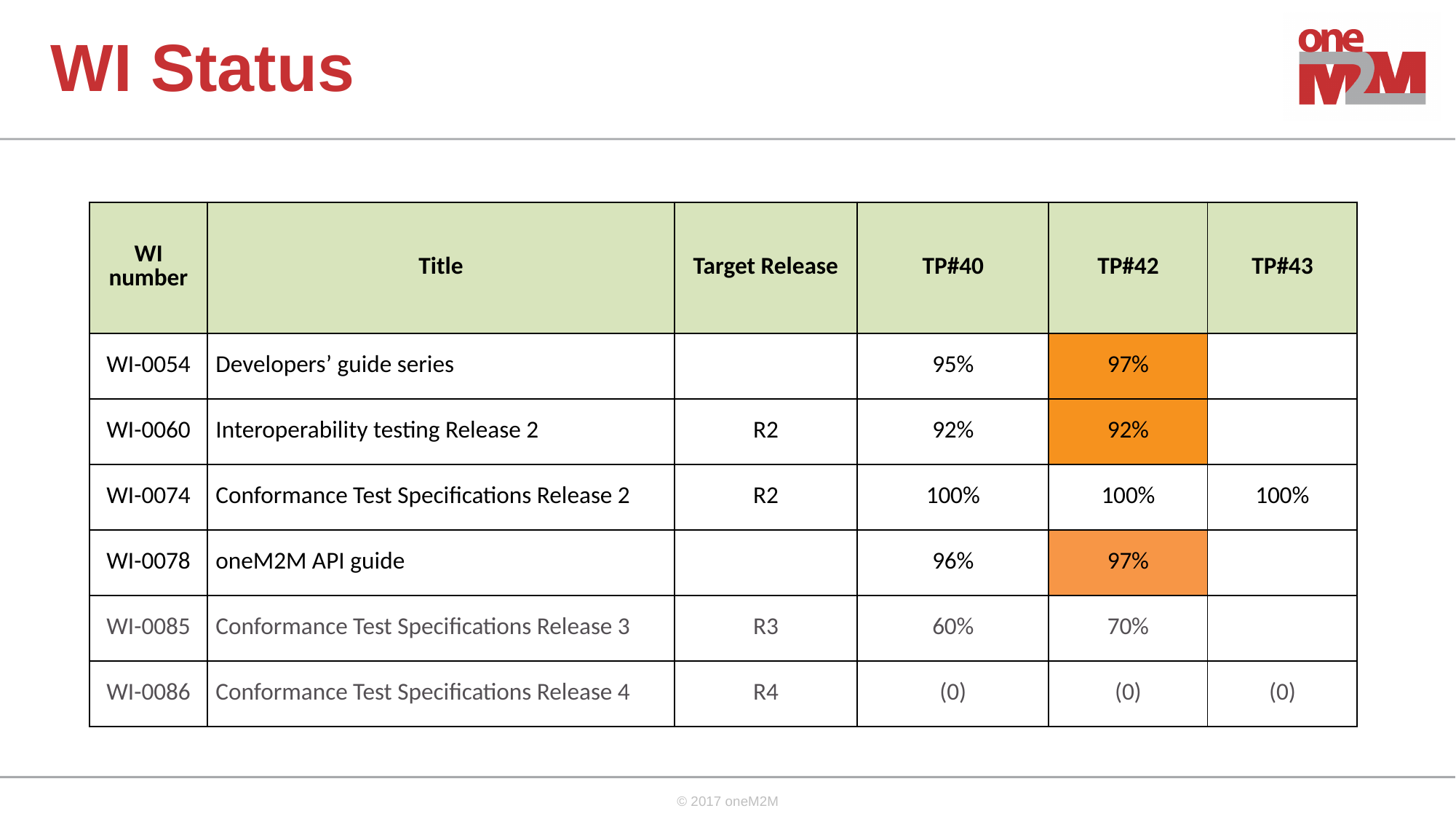

# WI Status
| WI number | Title | Target Release | TP#40 | TP#42 | TP#43 |
| --- | --- | --- | --- | --- | --- |
| WI-0054 | Developers’ guide series |  | 95% | 97% |  |
| WI-0060 | Interoperability testing Release 2 | R2 | 92% | 92% |  |
| WI-0074 | Conformance Test Specifications Release 2 | R2 | 100% | 100% | 100% |
| WI-0078 | oneM2M API guide |  | 96% | 97% |  |
| WI-0085 | Conformance Test Specifications Release 3 | R3 | 60% | 70% |  |
| WI-0086 | Conformance Test Specifications Release 4 | R4 | (0) | (0) | (0) |